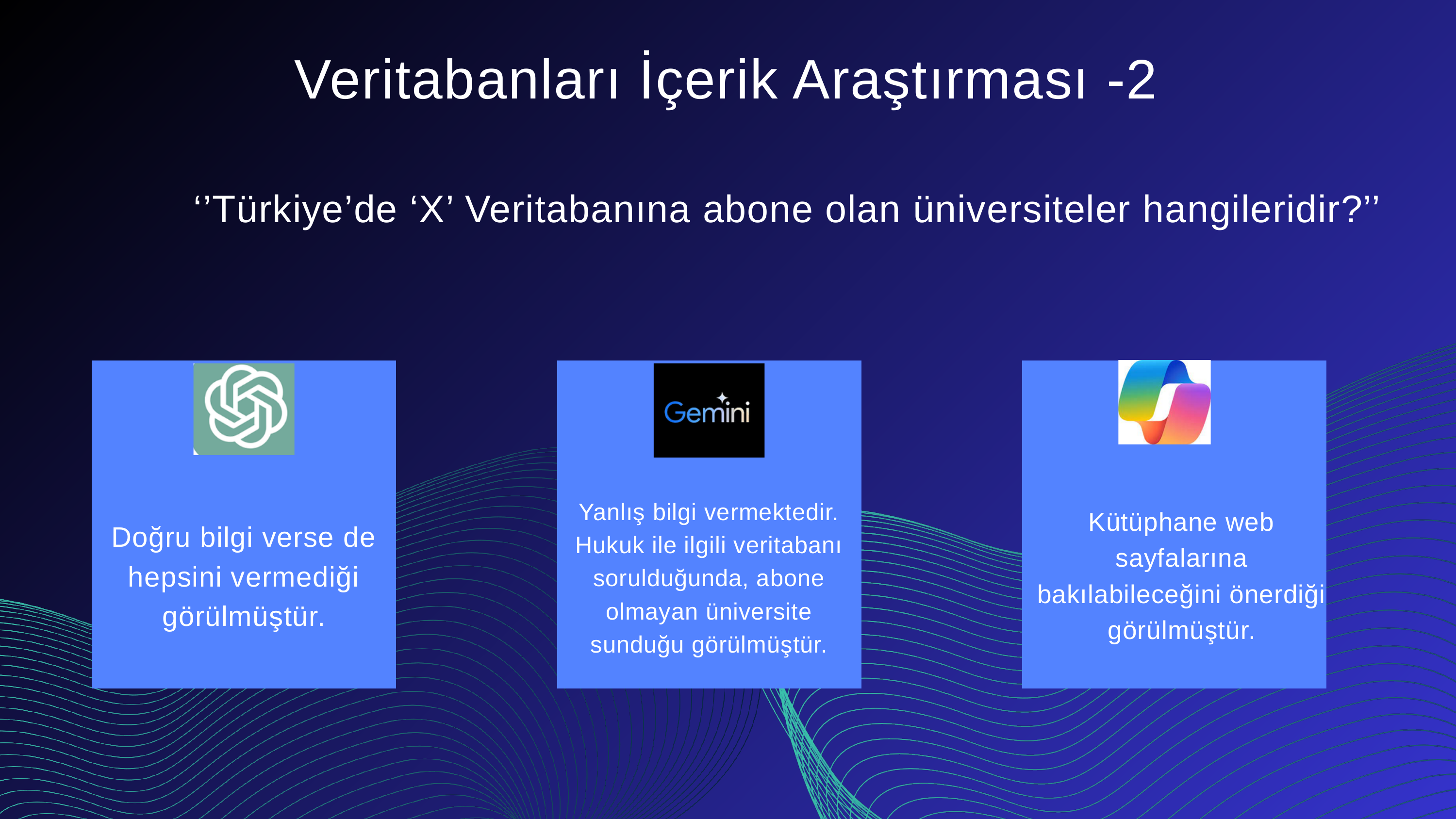

Veritabanları İçerik Araştırması -2
‘’Türkiye’de ‘X’ Veritabanına abone olan üniversiteler hangileridir?’’

Yanlış bilgi vermektedir. Hukuk ile ilgili veritabanı sorulduğunda, abone olmayan üniversite sunduğu görülmüştür.
Kütüphane web sayfalarına bakılabileceğini önerdiği görülmüştür.
Doğru bilgi verse de hepsini vermediği görülmüştür.